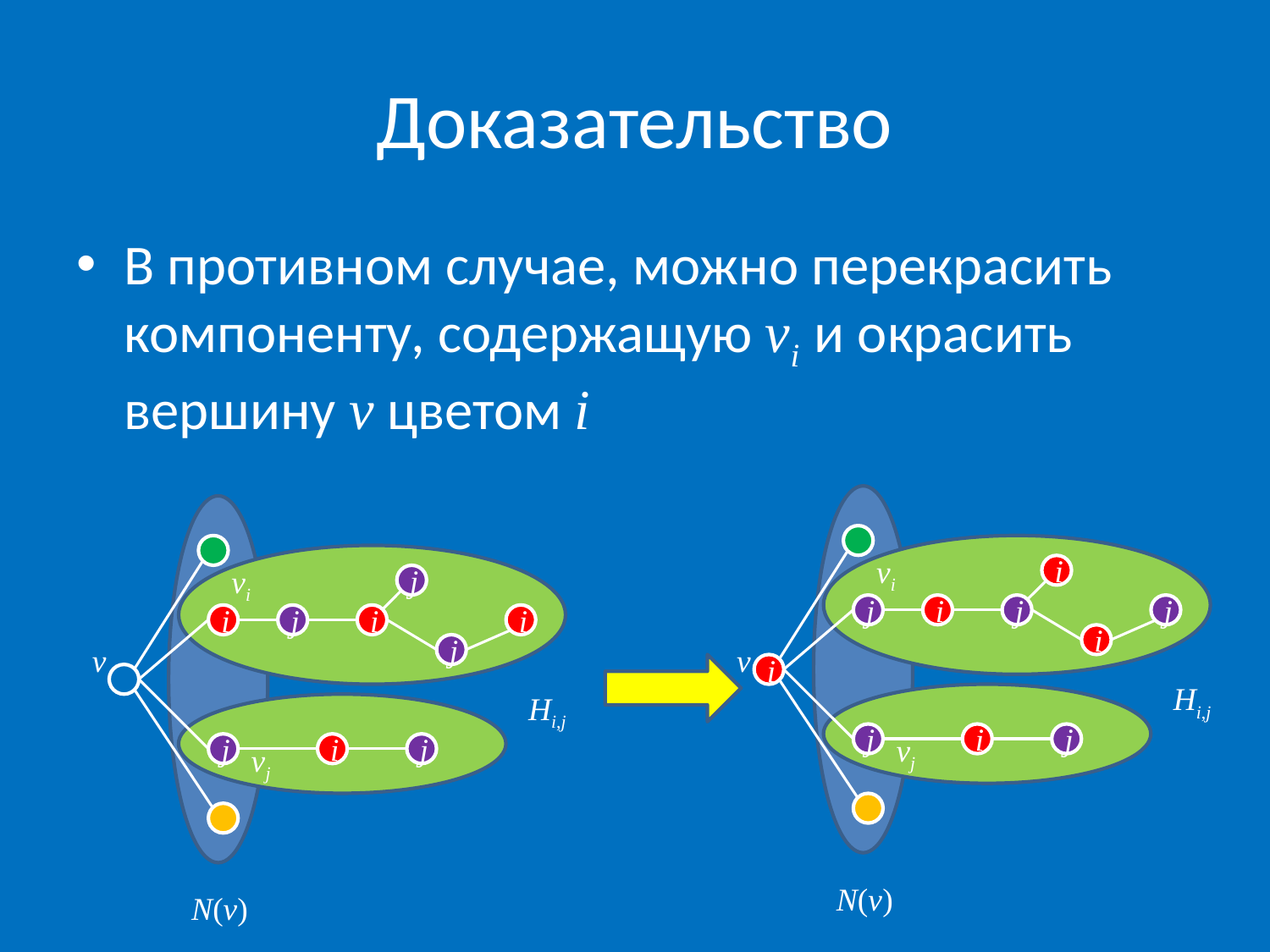

# Доказательство
В противном случае, можно перекрасить компоненту, cодержащую vi  и окрасить вершину v цветом i

vi
vi
i
j
j
i
j
j
i
j
i
i
i
v
j
v

i

Hi,j
Hi,j

j
vj
i
j
j
vj
i
j

N(v)
N(v)